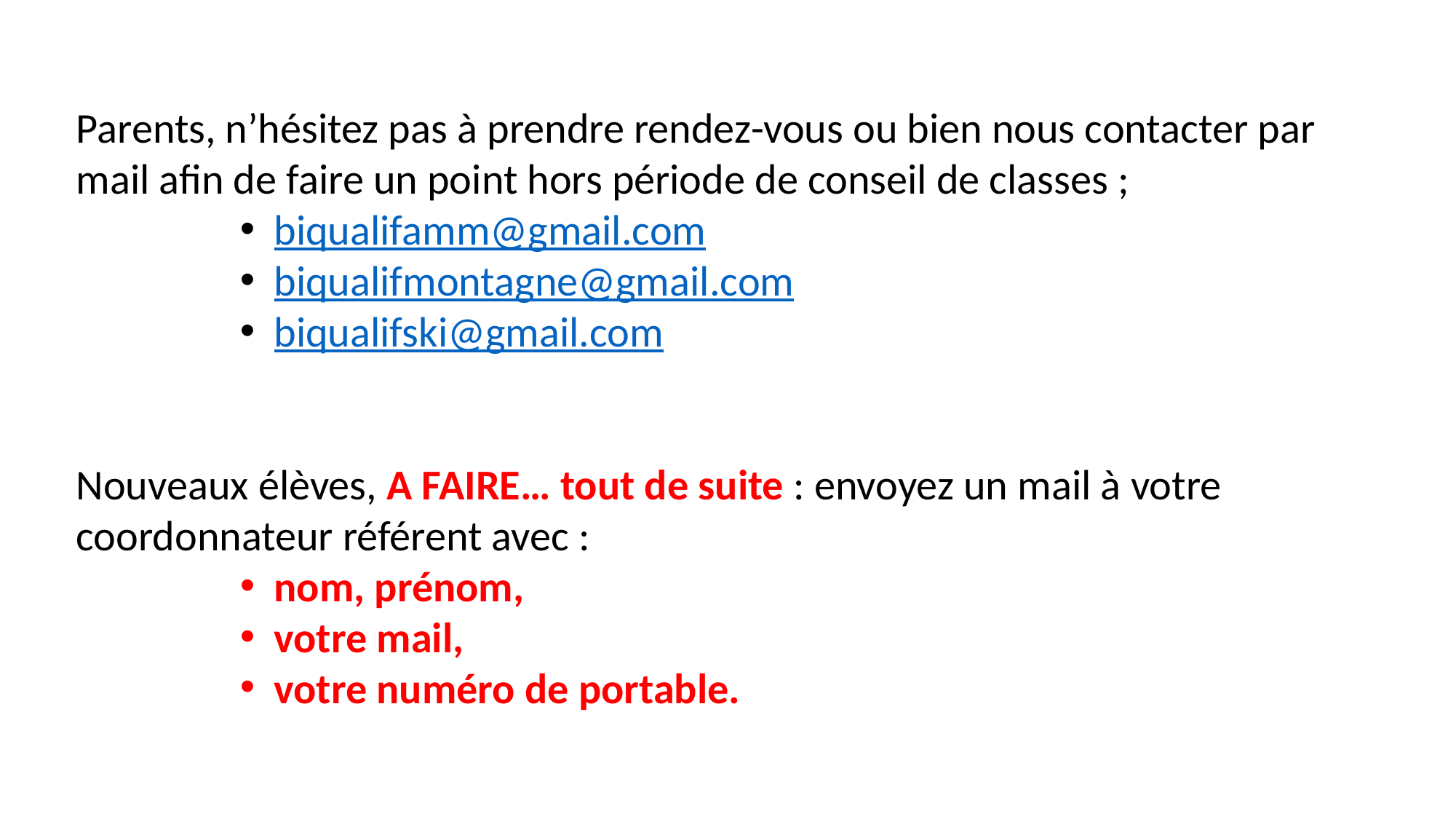

Parents, n’hésitez pas à prendre rendez-vous ou bien nous contacter par mail afin de faire un point hors période de conseil de classes ;
biqualifamm@gmail.com
biqualifmontagne@gmail.com
biqualifski@gmail.com

Nouveaux élèves, A FAIRE… tout de suite : envoyez un mail à votre coordonnateur référent avec :
nom, prénom,
votre mail,
votre numéro de portable.